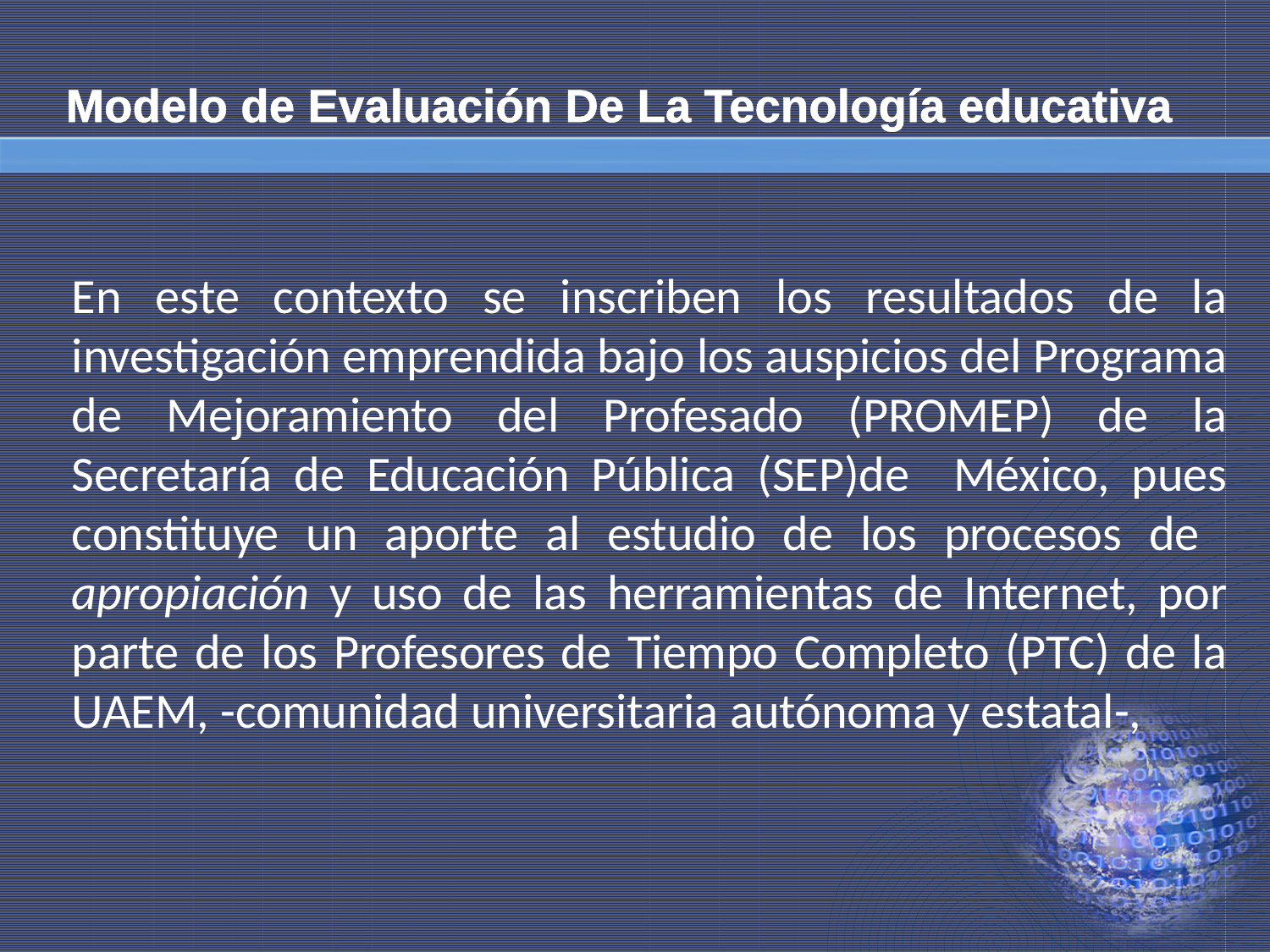

# Modelo de Evaluación De La Tecnología educativa

En este contexto se inscriben los resultados de la investigación emprendida bajo los auspicios del Programa de Mejoramiento del Profesado (PROMEP) de la Secretaría de Educación Pública (SEP)de  México, pues constituye un aporte al estudio de los procesos de  apropiación y uso de las herramientas de Internet, por parte de los Profesores de Tiempo Completo (PTC) de la UAEM, -comunidad universitaria autónoma y estatal-,